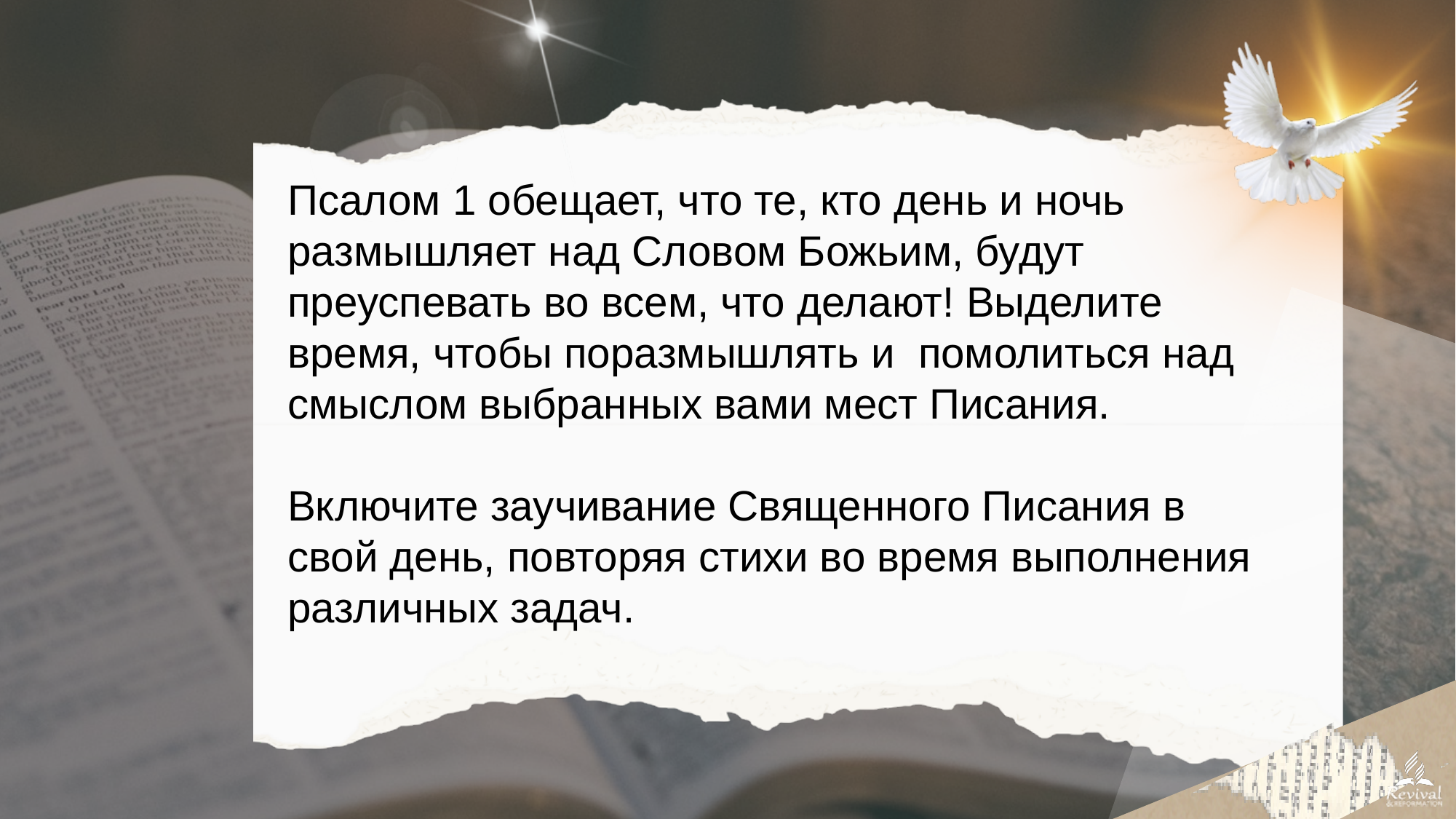

Псалом 1 обещает, что те, кто день и ночь размышляет над Словом Божьим, будут преуспевать во всем, что делают! Выделите время, чтобы поразмышлять и  помолиться над смыслом выбранных вами мест Писания.

Включите заучивание Священного Писания в свой день, повторяя стихи во время выполнения различных задач.